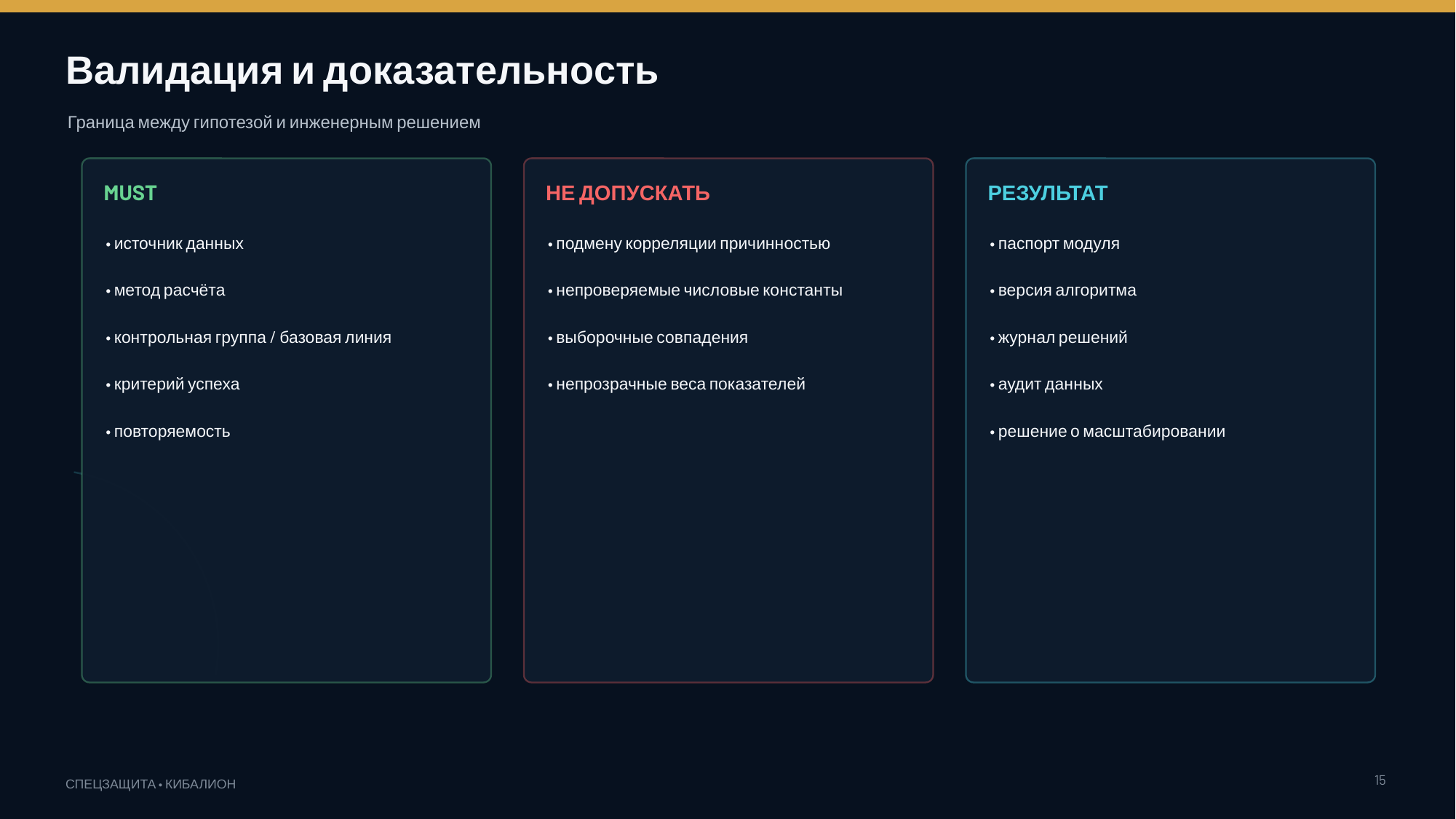

Валидация и доказательность
Граница между гипотезой и инженерным решением

MUST
НЕ ДОПУСКАТЬ
РЕЗУЛЬТАТ
• источник данных
• подмену корреляции причинностью
• паспорт модуля
• метод расчёта
• непроверяемые числовые константы
• версия алгоритма
• контрольная группа / базовая линия
• выборочные совпадения
• журнал решений
• критерий успеха
• непрозрачные веса показателей
• аудит данных
• повторяемость
• решение о масштабировании

15
СПЕЦЗАЩИТА • КИБАЛИОН